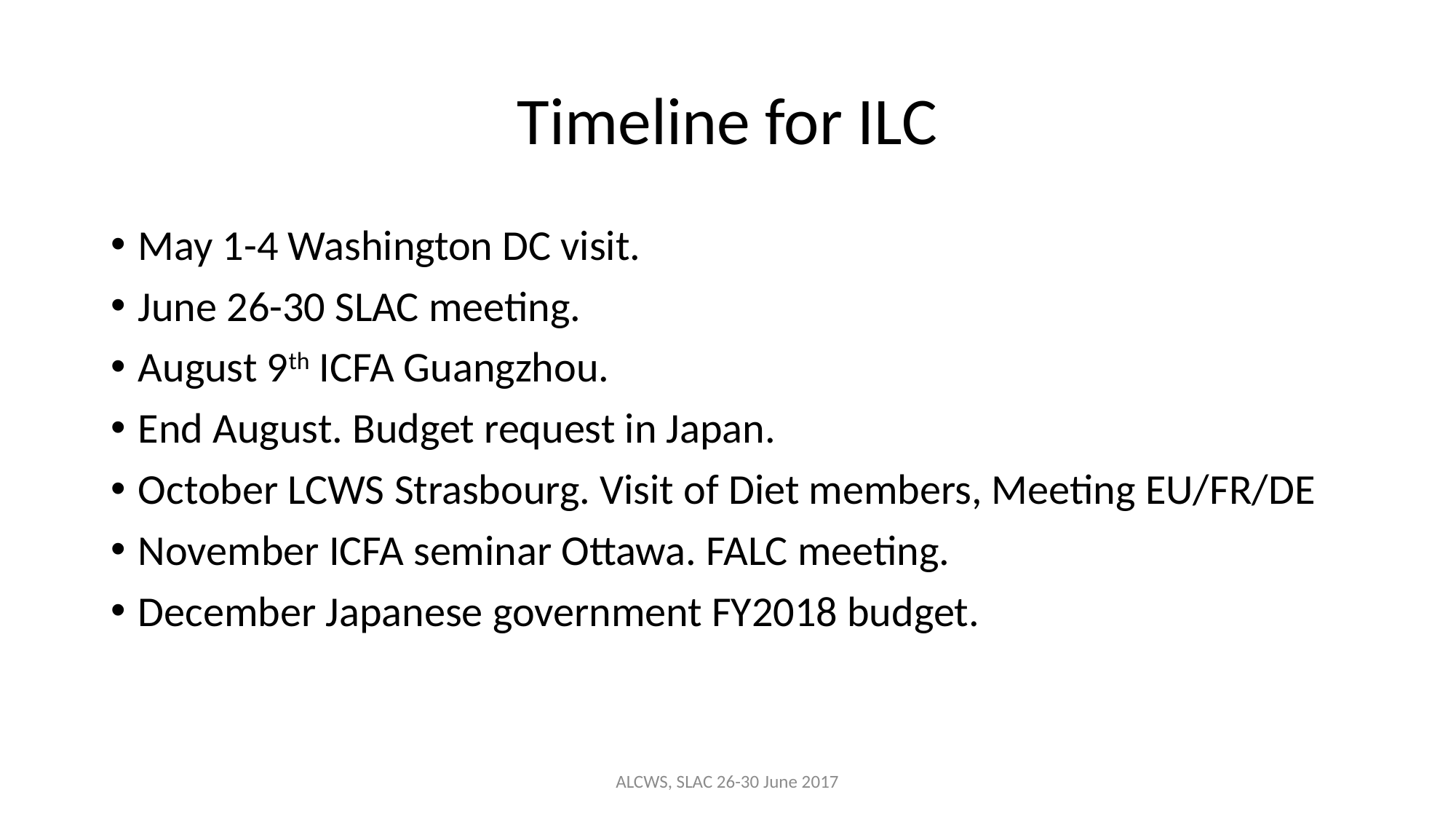

# Timeline for ILC
May 1-4 Washington DC visit.
June 26-30 SLAC meeting.
August 9th ICFA Guangzhou.
End August. Budget request in Japan.
October LCWS Strasbourg. Visit of Diet members, Meeting EU/FR/DE
November ICFA seminar Ottawa. FALC meeting.
December Japanese government FY2018 budget.
ALCWS, SLAC 26-30 June 2017